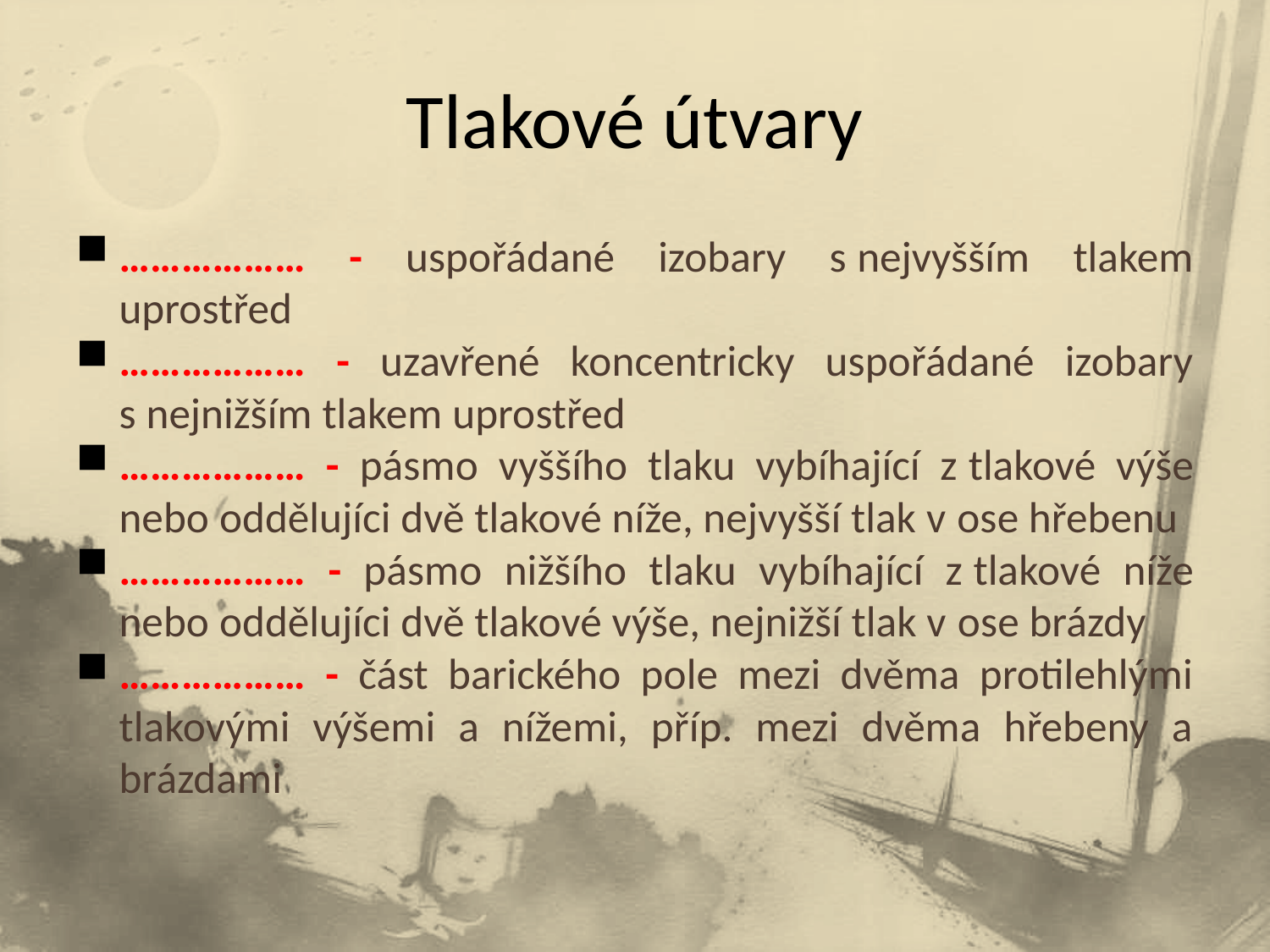

# Tlakové útvary
……………… - uspořádané izobary s nejvyšším tlakem uprostřed
……………… - uzavřené koncentricky uspořádané izobary s nejnižším tlakem uprostřed
……………… - pásmo vyššího tlaku vybíhající z tlakové výše nebo oddělujíci dvě tlakové níže, nejvyšší tlak v ose hřebenu
……………… - pásmo nižšího tlaku vybíhající z tlakové níže nebo oddělujíci dvě tlakové výše, nejnižší tlak v ose brázdy
……………… - část barického pole mezi dvěma protilehlými tlakovými výšemi a nížemi, příp. mezi dvěma hřebeny a brázdami